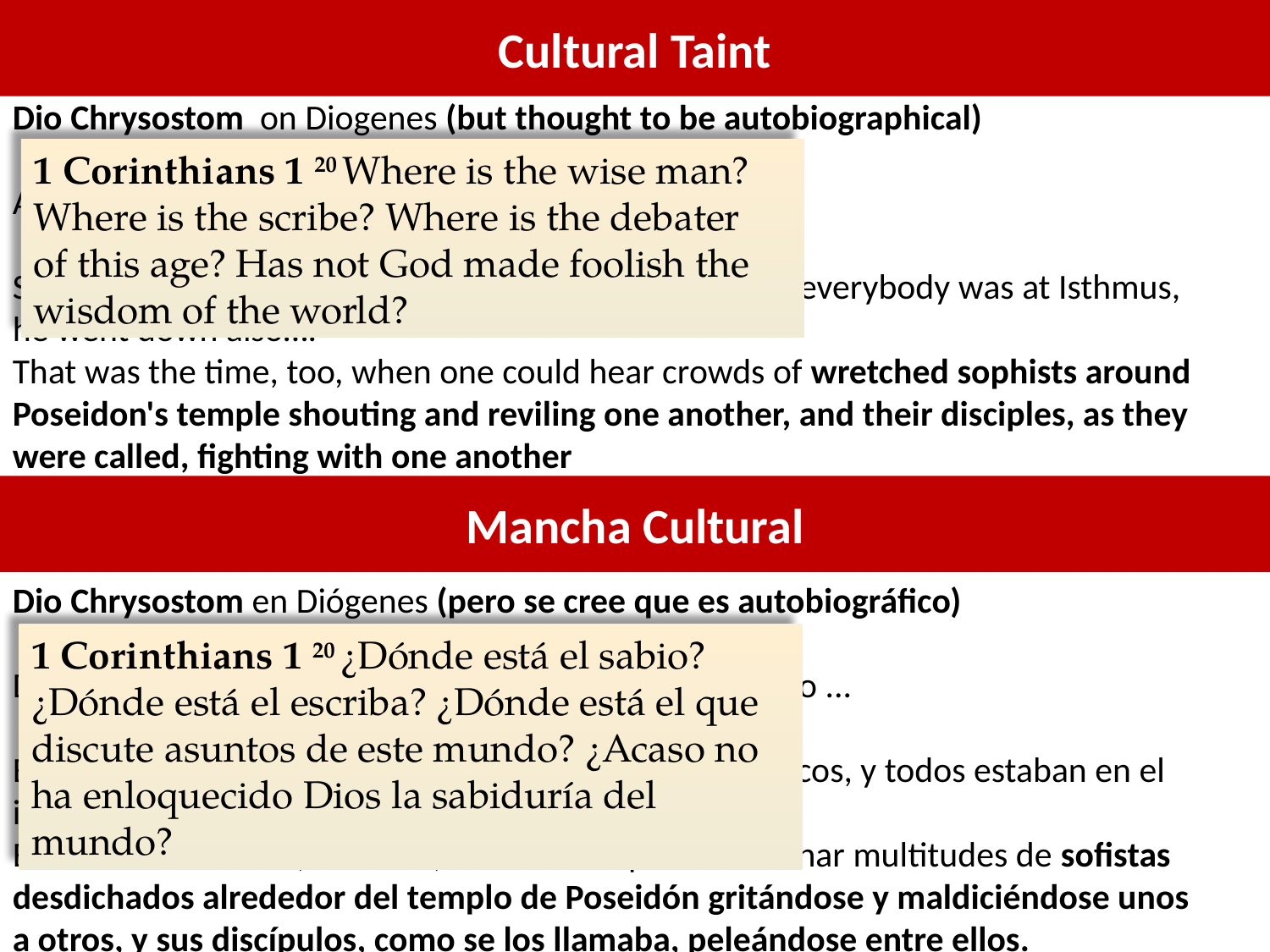

Cultural Taint
Dio Chrysostom  on Diogenes (but thought to be autobiographical)

After Antisthenes' death he moved to Corinth…

So, when the time for the Isthmian games arrived, and everybody was at Isthmus, he went down also….
That was the time, too, when one could hear crowds of wretched sophists around Poseidon's temple shouting and reviling one another, and their disciples, as they were called, fighting with one another
1 Corinthians 1 20 Where is the wise man? Where is the scribe? Where is the debater of this age? Has not God made foolish the wisdom of the world?
Mancha Cultural
Dio Chrysostom en Diógenes (pero se cree que es autobiográfico)

Después de la muerte de Antisthenes se mudó a Corinto ...

Entonces, cuando llegó el momento de los juegos ístmicos, y todos estaban en el istmo, él también bajó ...
Ese era el momento, también, cuando uno podía escuchar multitudes de sofistas desdichados alrededor del templo de Poseidón gritándose y maldiciéndose unos a otros, y sus discípulos, como se los llamaba, peleándose entre ellos.
1 Corinthians 1 20 ¿Dónde está el sabio? ¿Dónde está el escriba? ¿Dónde está el que discute asuntos de este mundo? ¿Acaso no ha enloquecido Dios la sabiduría del mundo?